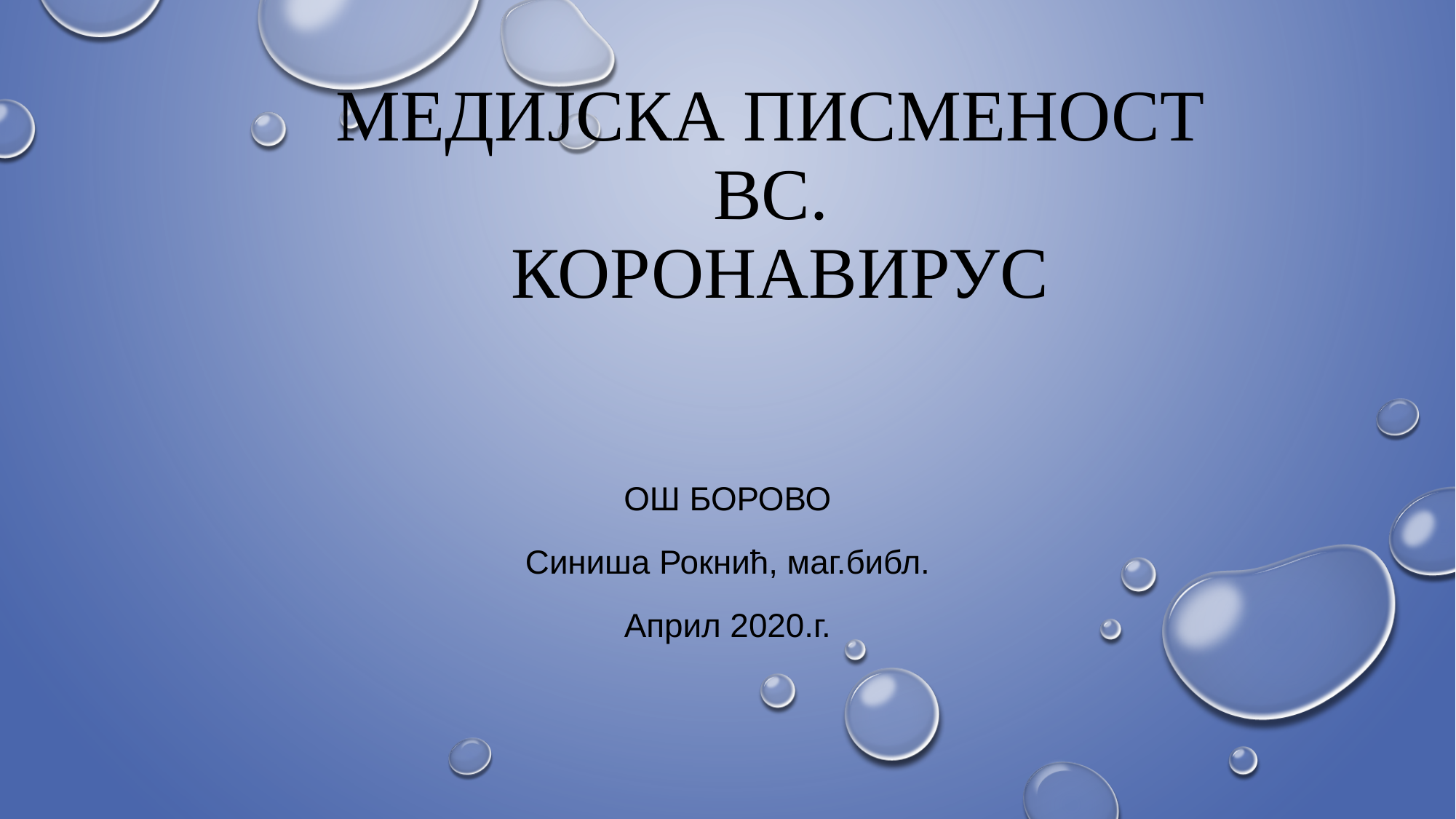

# Медијска писменост ВС. коронавирус
Ош борово
Синиша Рокнић, маг.библ.
Април 2020.г.